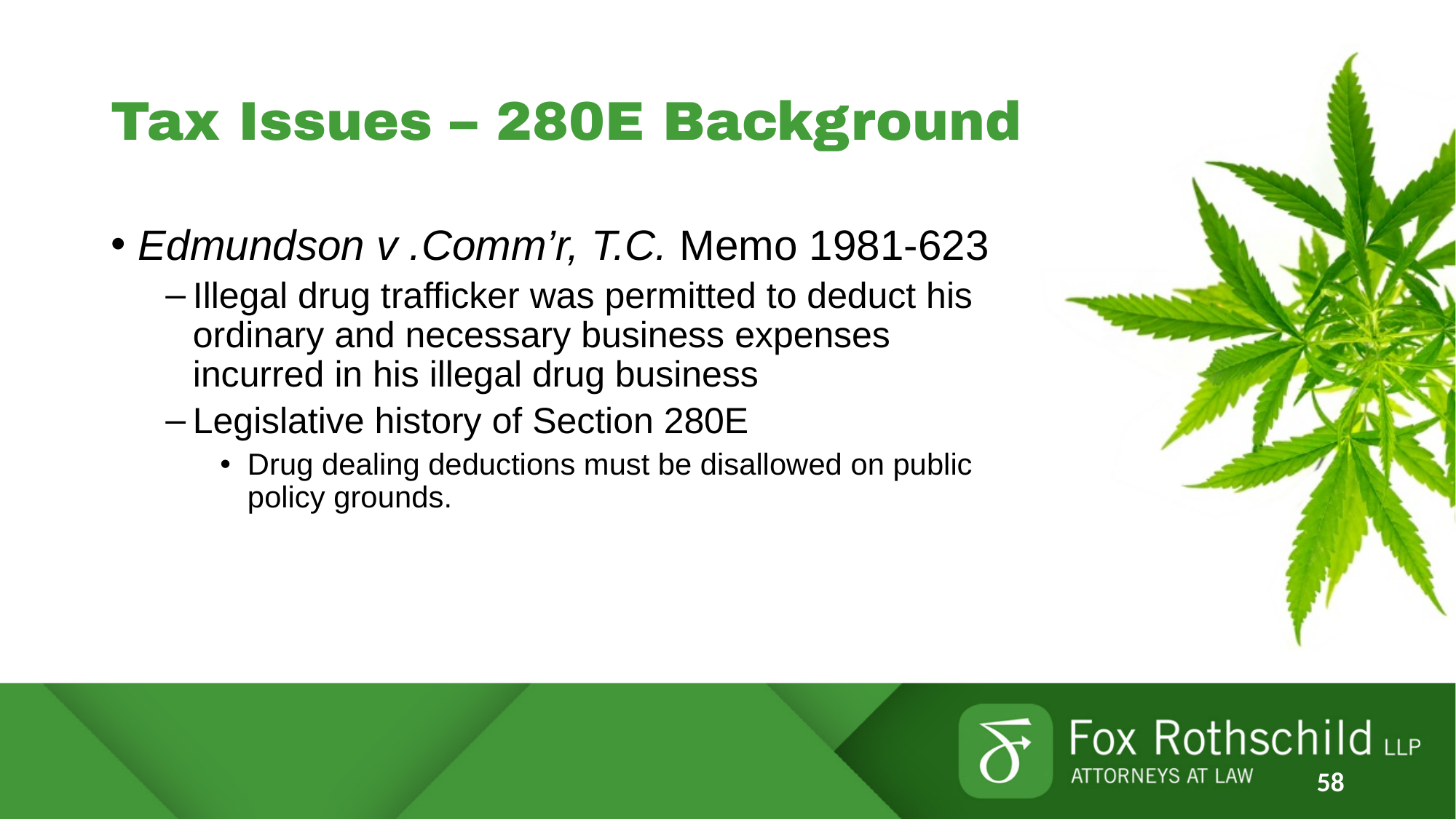

# Tax Issues – 280E Background
Edmundson v .Comm’r, T.C. Memo 1981-623
Illegal drug trafficker was permitted to deduct his ordinary and necessary business expenses incurred in his illegal drug business
Legislative history of Section 280E
Drug dealing deductions must be disallowed on public policy grounds.
58